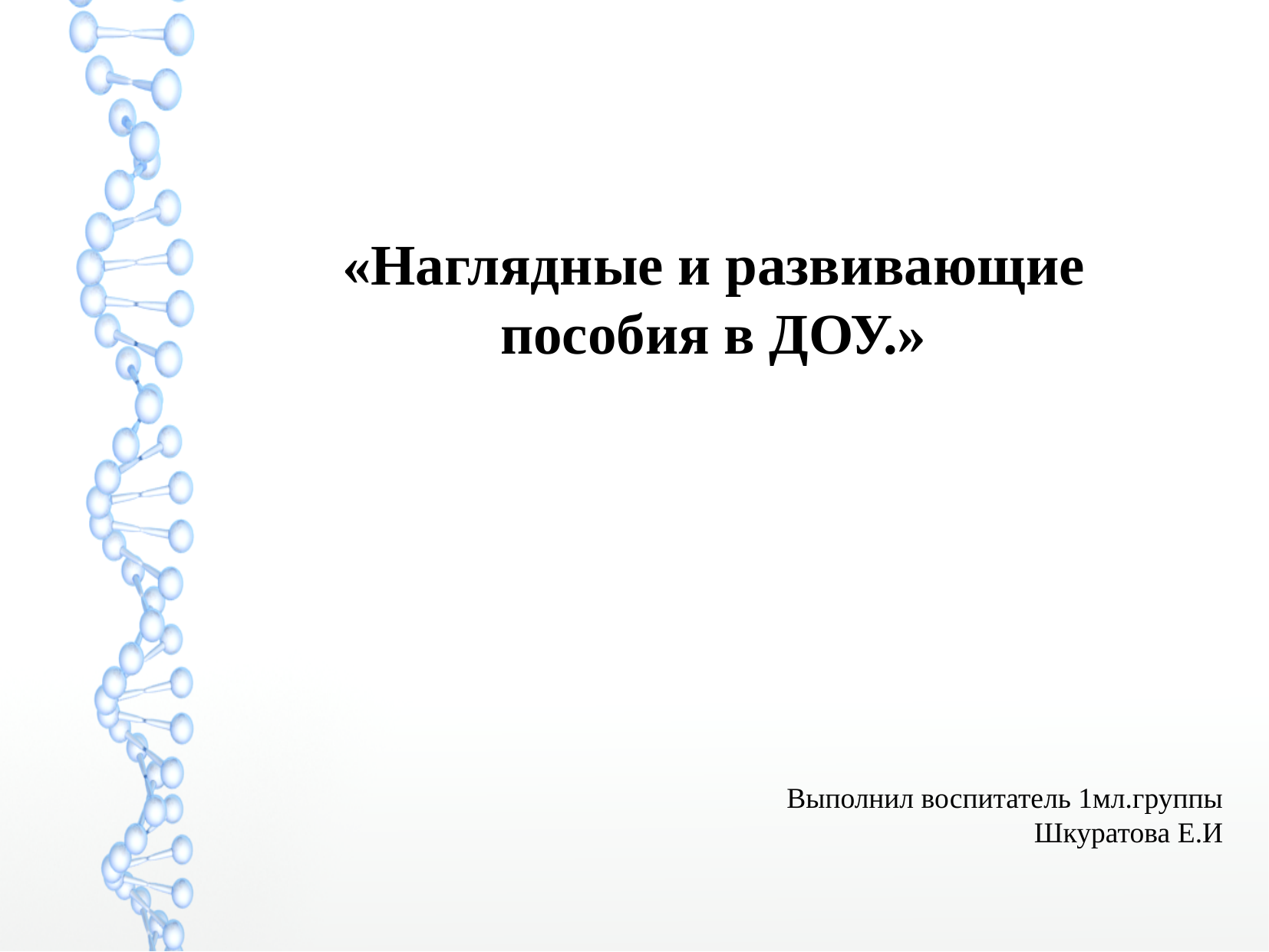

«Наглядные и развивающие
пособия в ДОУ.»

Выполнил воспитатель 1мл.группы
Шкуратова Е.И